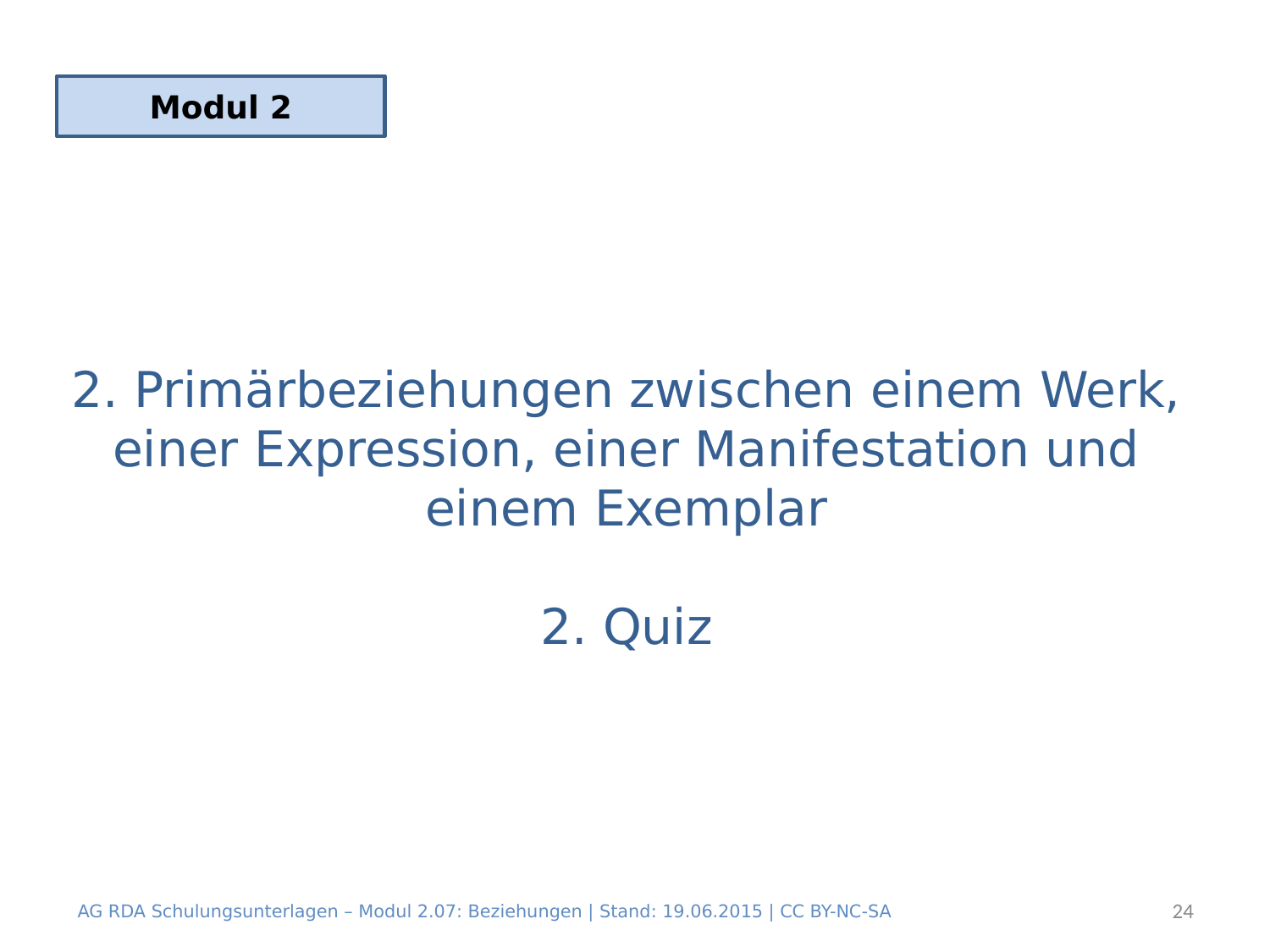

Modul 2
# 2. Primärbeziehungen zwischen einem Werk, einer Expression, einer Manifestation und einem Exemplar 2. Quiz
AG RDA Schulungsunterlagen – Modul 2.07: Beziehungen | Stand: 19.06.2015 | CC BY-NC-SA
24